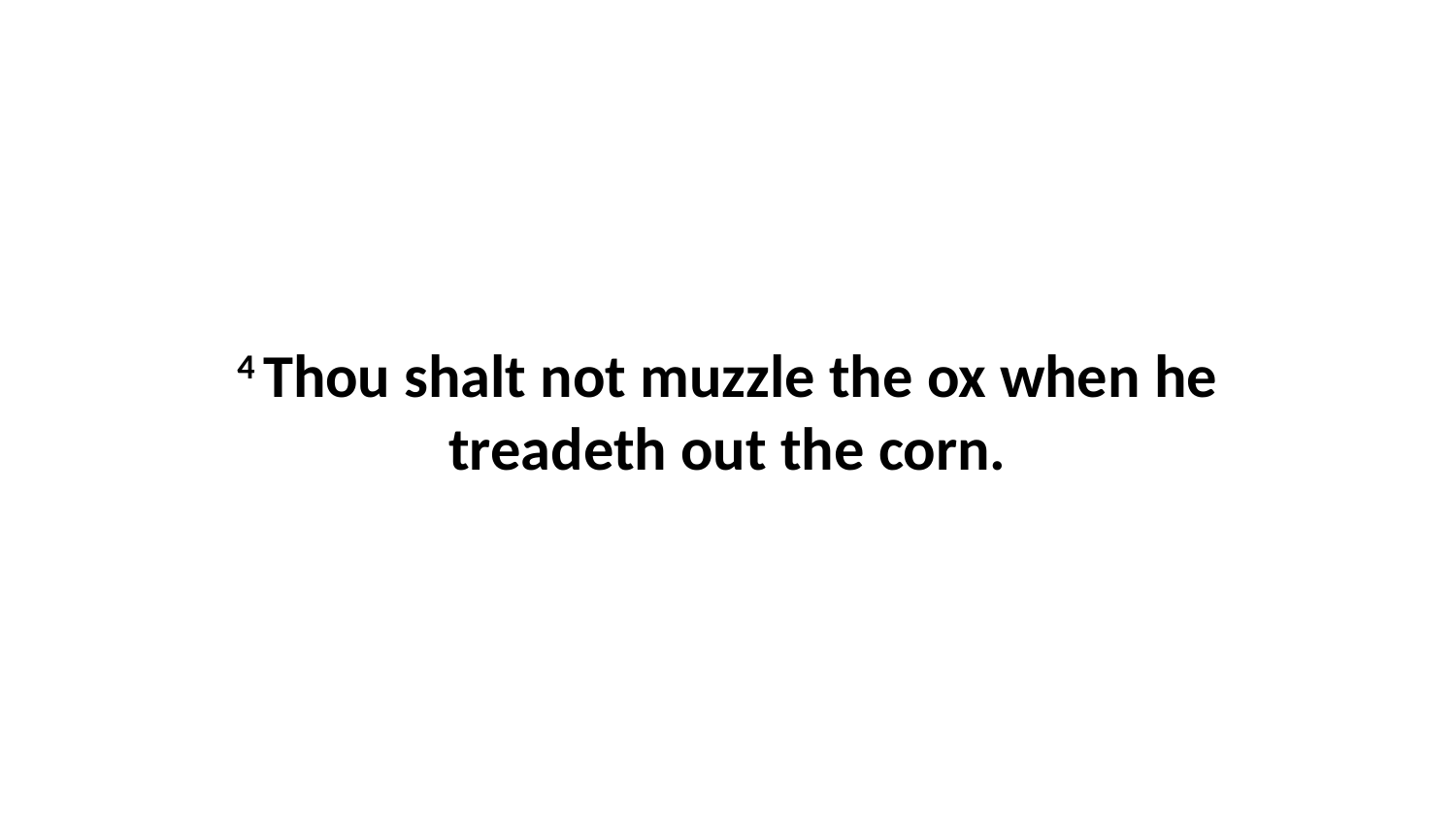

4 Thou shalt not muzzle the ox when he treadeth out the corn.